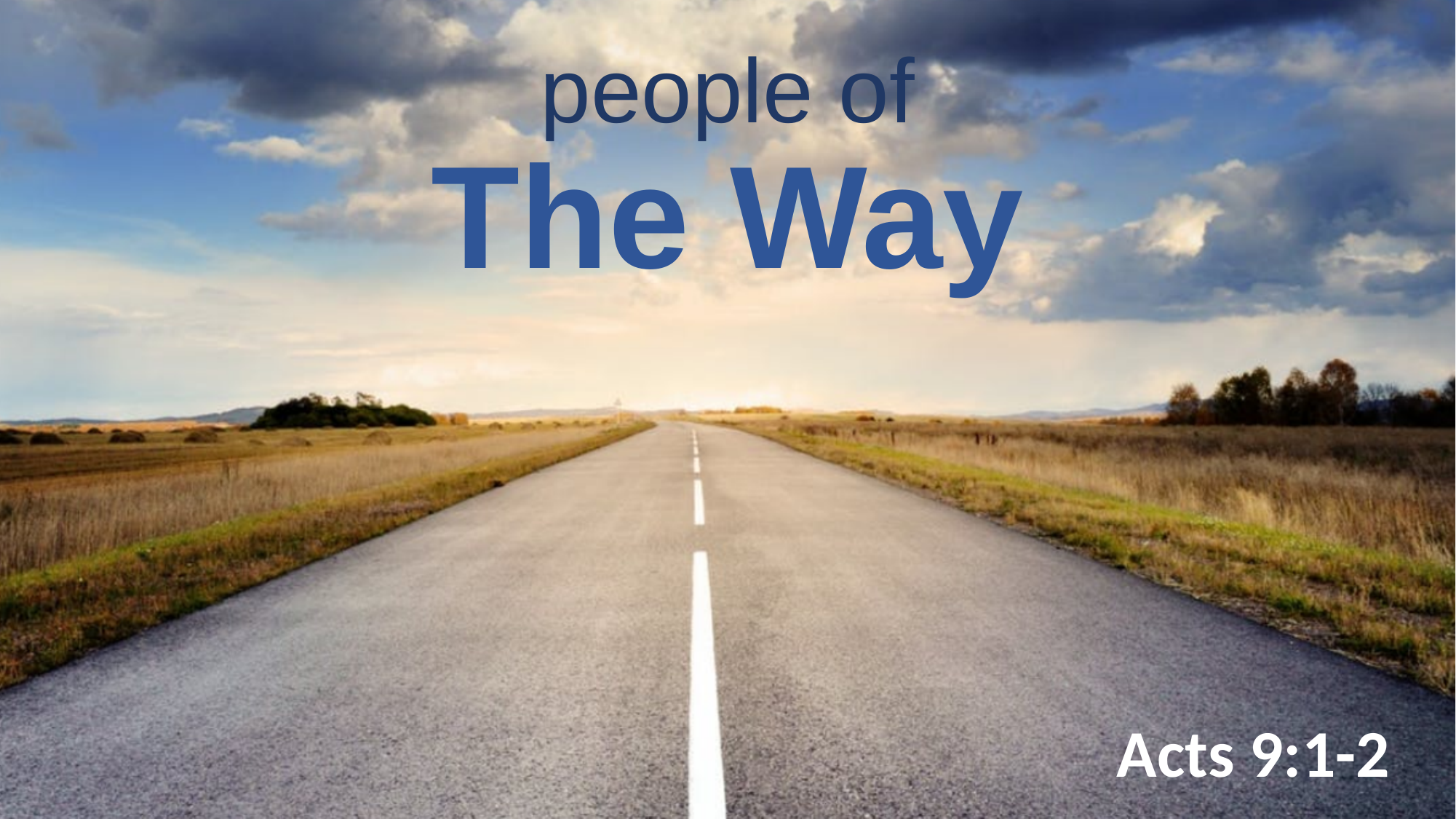

# people of
The Way
Acts 9:1-2